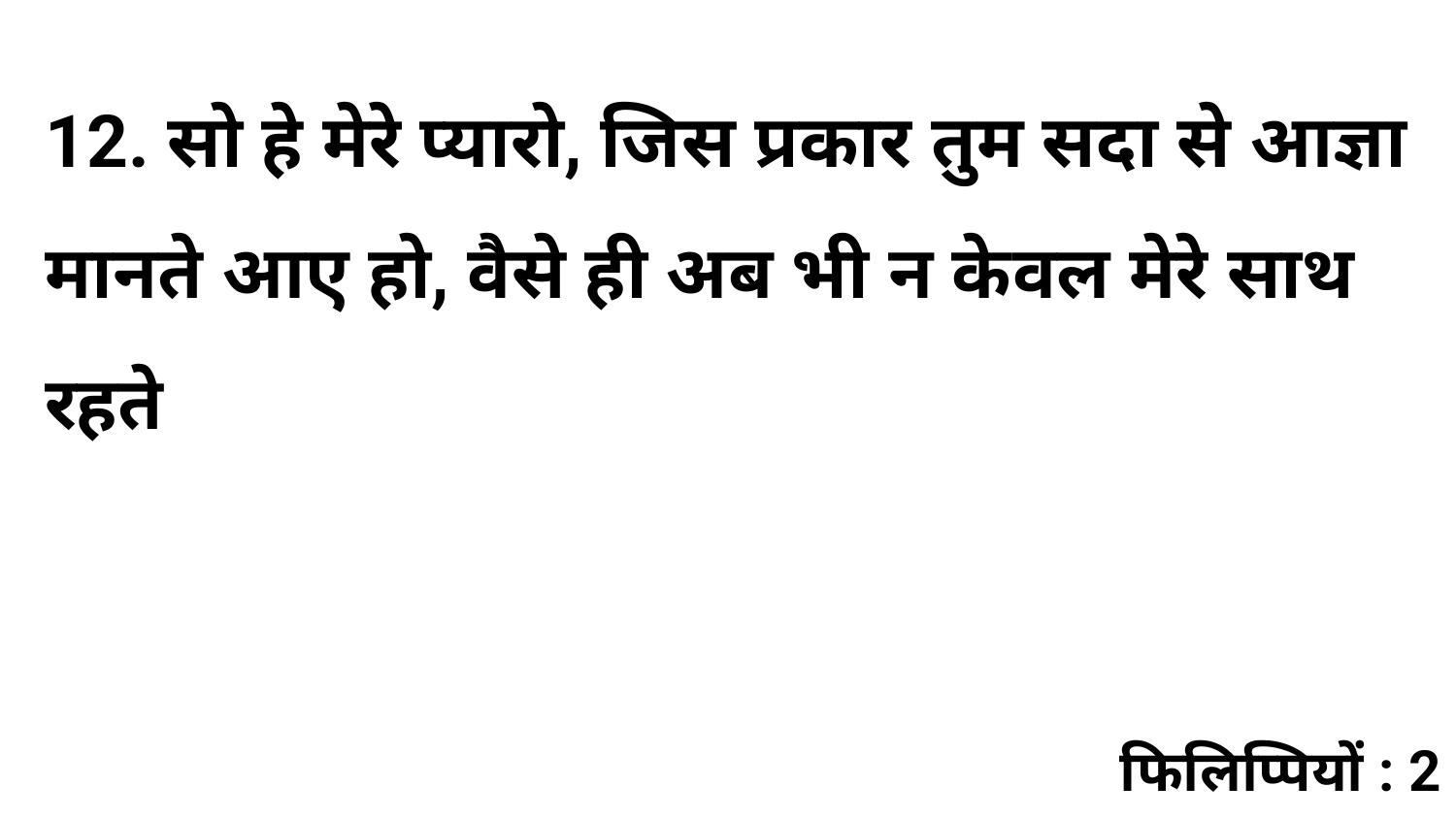

12. सो हे मेरे प्यारो, जिस प्रकार तुम सदा से आज्ञा मानते आए हो, वैसे ही अब भी न केवल मेरे साथ रहते
फिलिप्पियों : 2